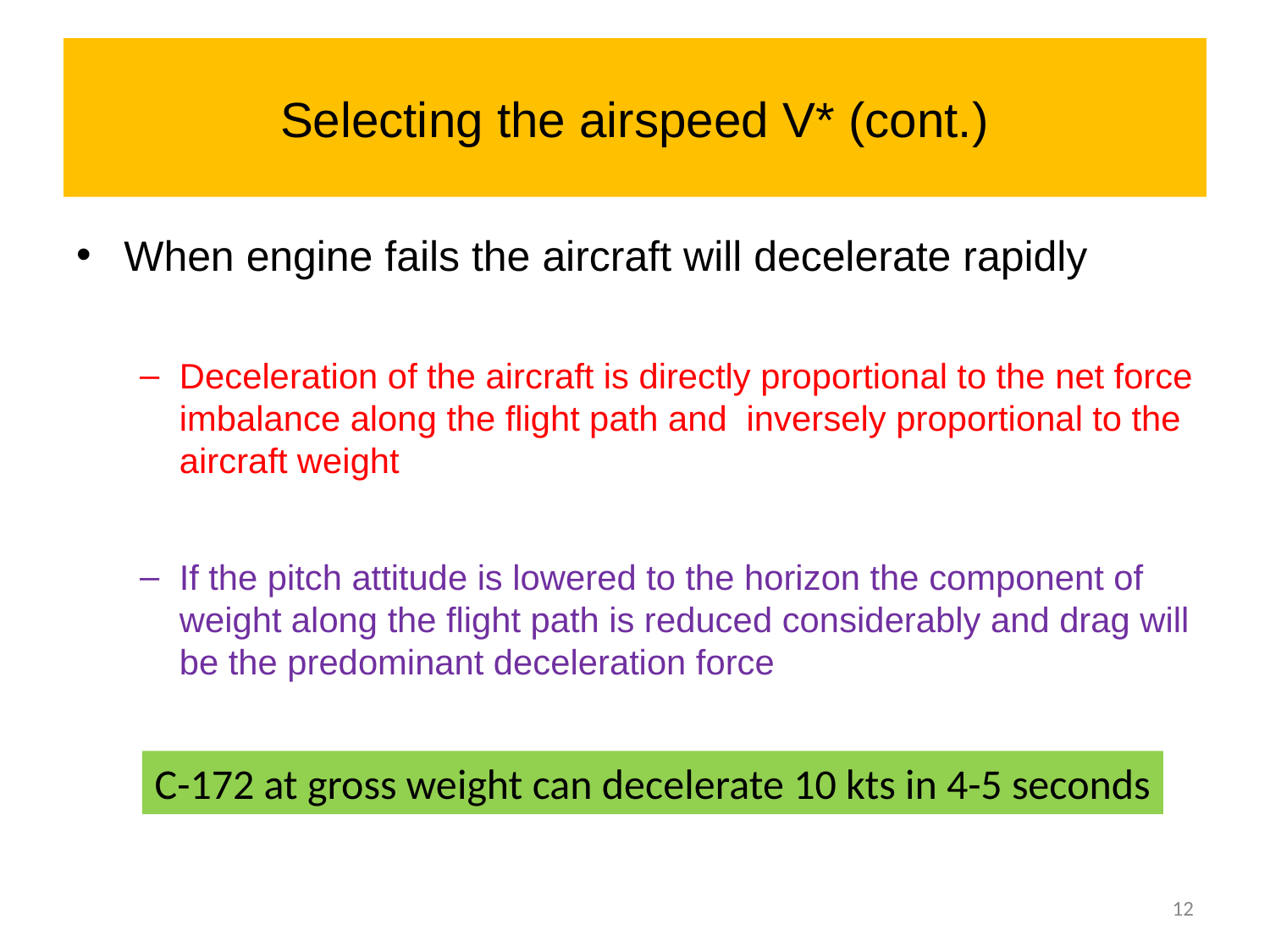

# Selecting the airspeed V* (cont.)
When engine fails the aircraft will decelerate rapidly

Deceleration of the aircraft is directly proportional to the net force imbalance along the flight path and  inversely proportional to the aircraft weight

If the pitch attitude is lowered to the horizon the component of weight along the flight path is reduced considerably and drag will be the predominant deceleration force
C-172 at gross weight can decelerate 10 kts in 4-5 seconds
12